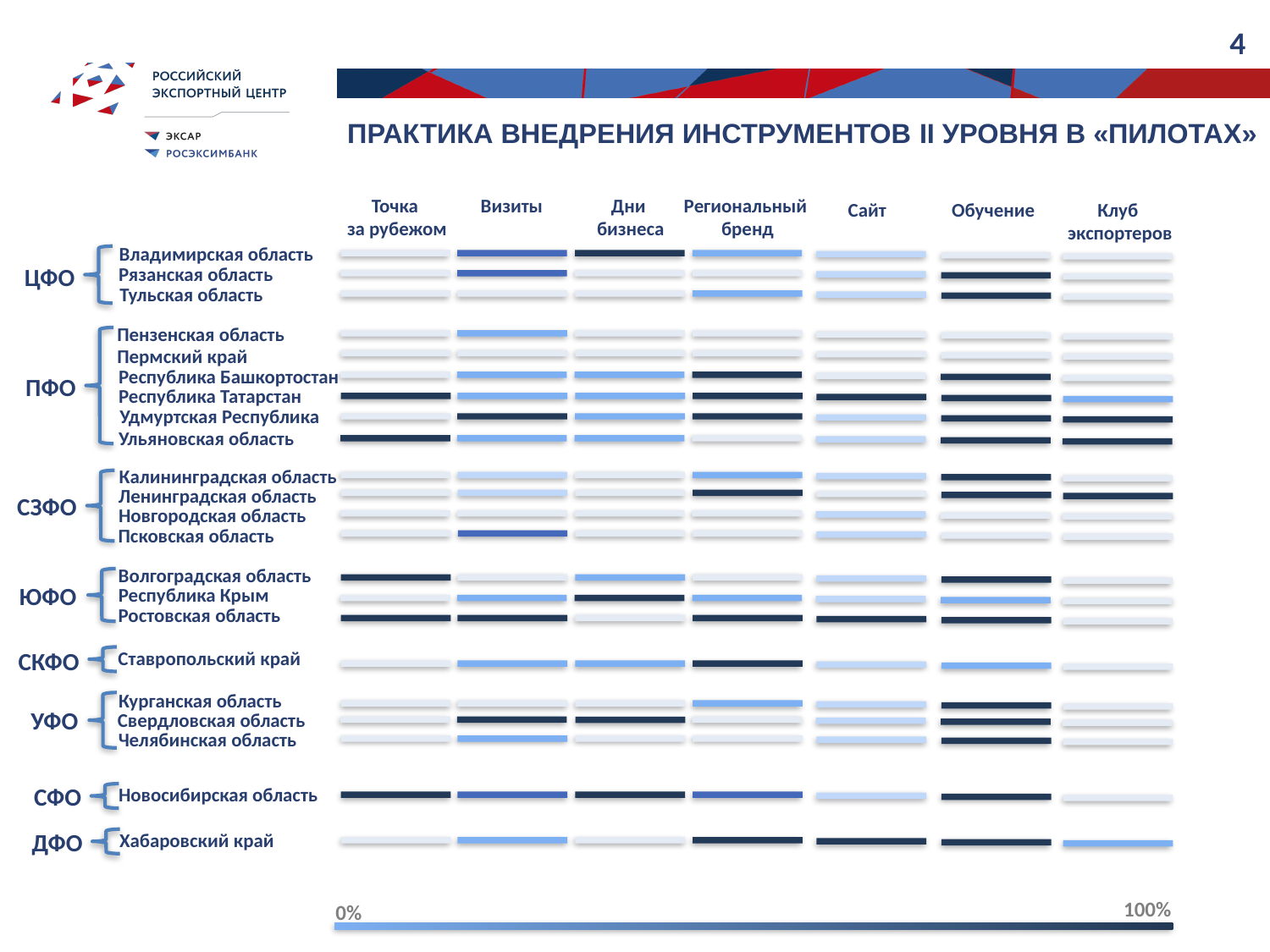

4
Практика Внедрения инструментов II уровня в «пилотах»
Точка
за рубежом
Региональный
 бренд
Визиты
Дни
бизнеса
Сайт
Обучение
Клуб
экспортеров
Владимирская область

ЦФО
Рязанская область

Тульская область

Пензенская область

Пермский край

Республика Башкортостан
ПФО

Республика Татарстан

Удмуртская Республика

Ульяновская область

Калининградская область

Ленинградская область
СЗФО

Новгородская область

Псковская область

Волгоградская область

ЮФО

Республика Крым

Ростовская область

СКФО
Ставропольский край

Курганская область

УФО

Свердловская область

Челябинская область

СФО
Новосибирская область

ДФО
Хабаровский край

100%
0%